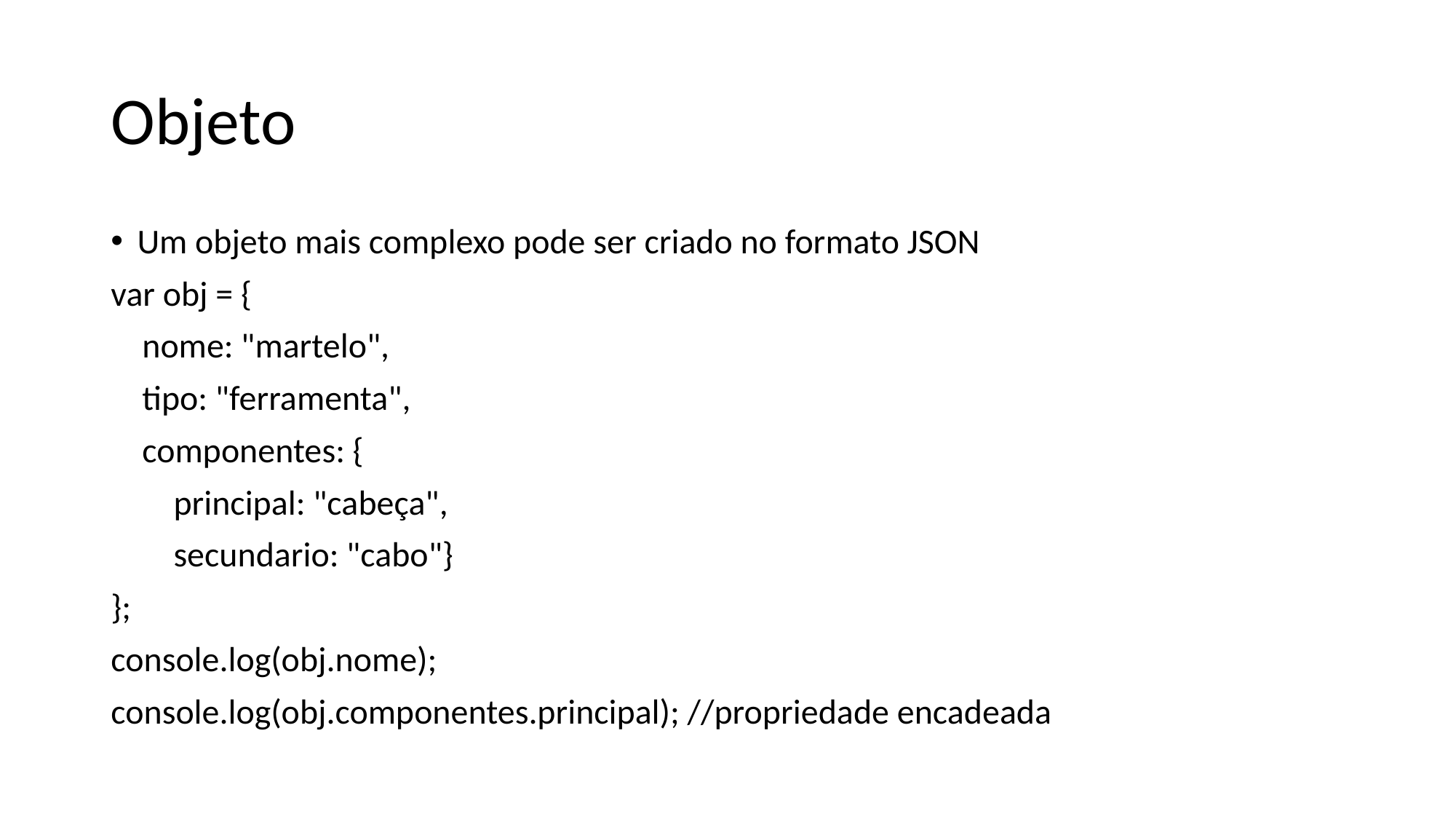

# Objeto
Um objeto mais complexo pode ser criado no formato JSON
var obj = {
    nome: "martelo",
    tipo: "ferramenta",
    componentes: {
        principal: "cabeça",
        secundario: "cabo"}
};
console.log(obj.nome);
console.log(obj.componentes.principal); //propriedade encadeada